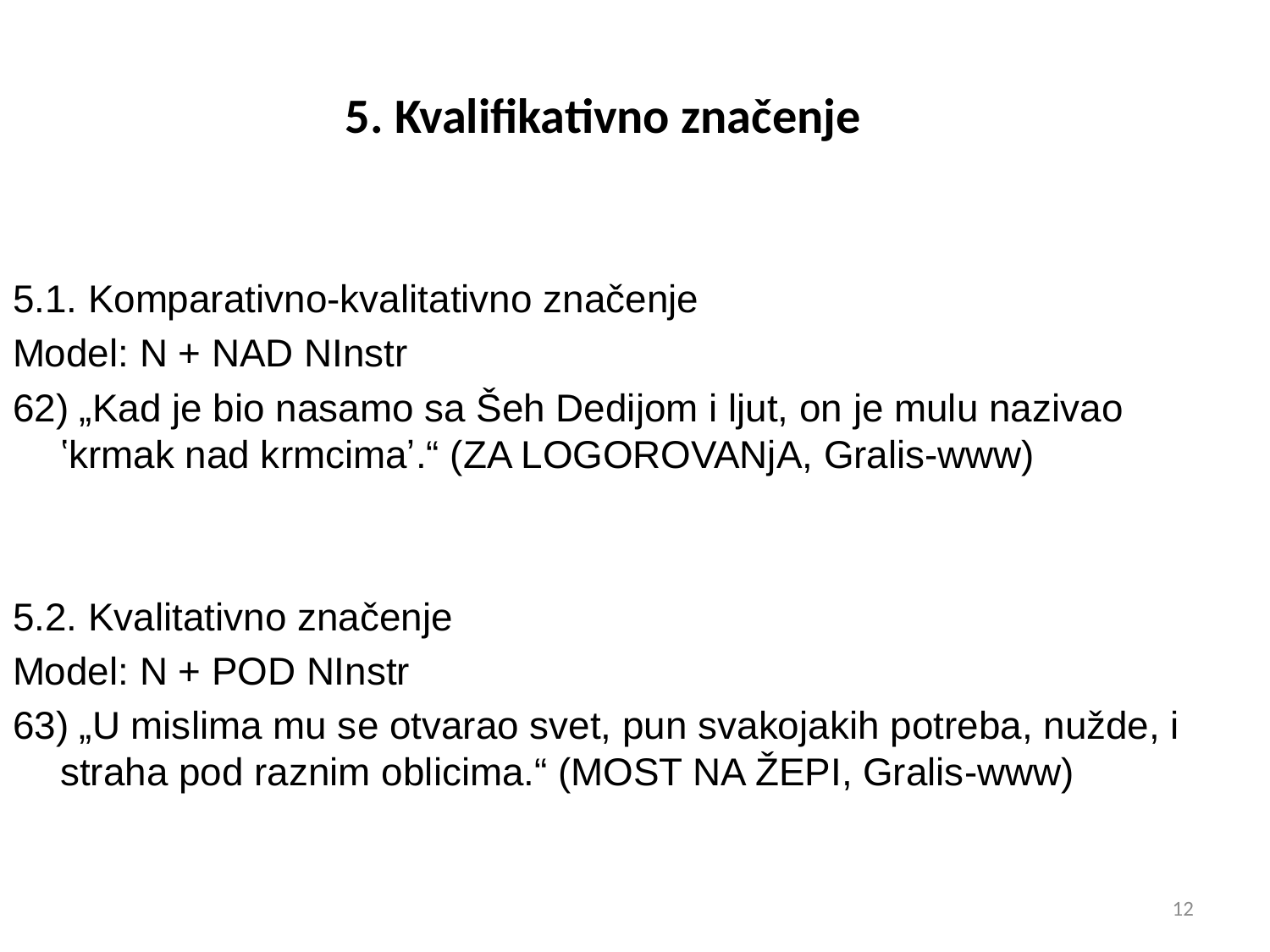

5. Kvalifikativno značenje

5.1. Komparativno-kvalitativno značenje
Model: N + NAD NInstr
62) „Kad je bio nasamo sa Šeh Dedijom i ljut, on je mulu nazivao ʽkrmak nad krmcimaʼ.“ (ZA LOGOROVANjA, Gralis-www)

5.2. Kvalitativno značenje
Model: N + POD NInstr
63) „U mislima mu se otvarao svet, pun svakojakih potreba, nužde, i straha pod raznim oblicima.“ (MOST NA ŽEPI, Gralis-www)

12